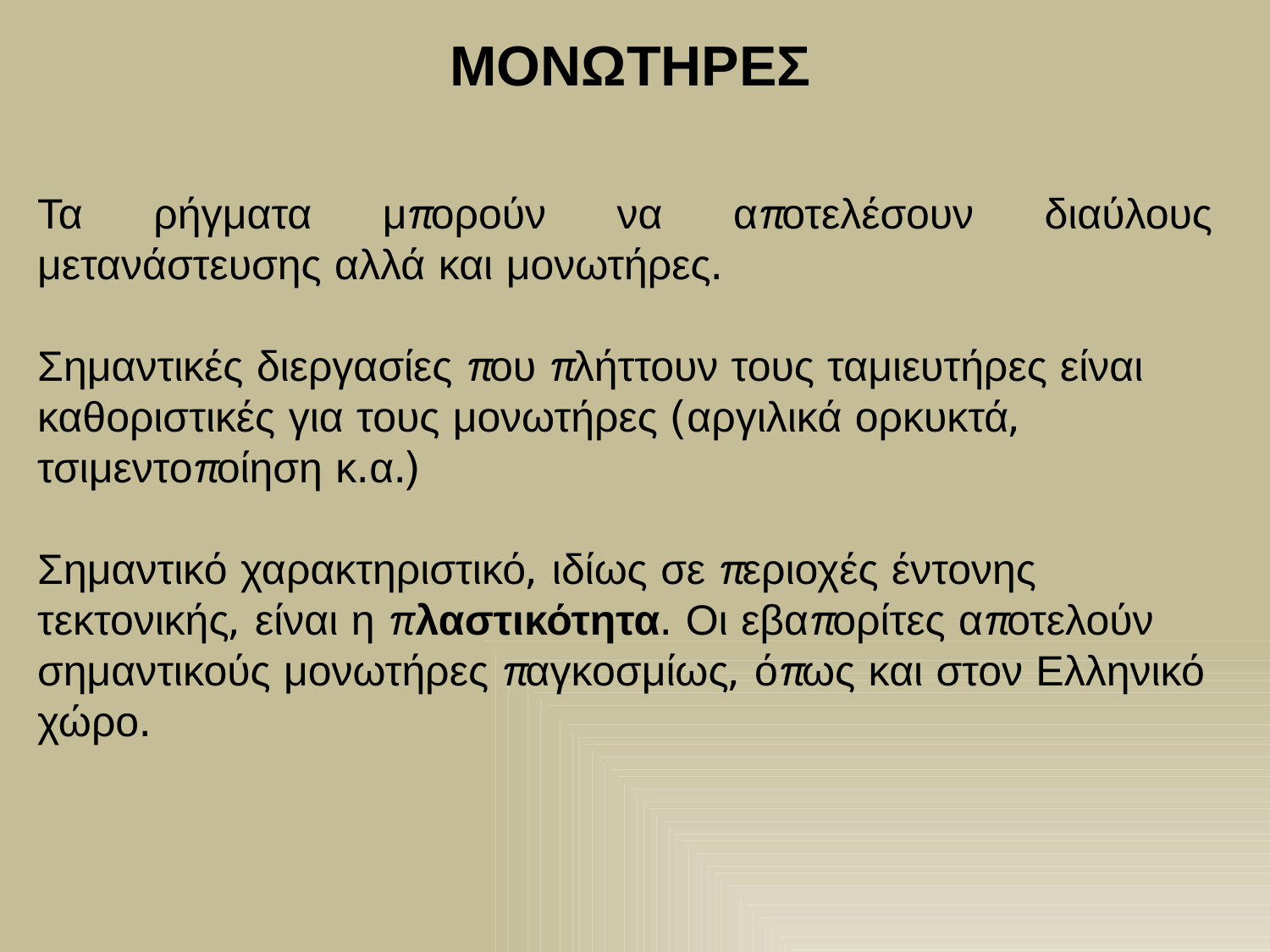

ΜΟΝΩΤΗΡΕΣ
Τα ρήγματα μπορούν να αποτελέσουν διαύλους μετανάστευσης αλλά και μονωτήρες.

Σημαντικές διεργασίες που πλήττουν τους ταμιευτήρες είναι καθοριστικές για τους μονωτήρες (αργιλικά ορκυκτά, τσιμεντοποίηση κ.α.)

Σημαντικό χαρακτηριστικό, ιδίως σε περιοχές έντονης τεκτονικής, είναι η πλαστικότητα. Οι εβαπορίτες αποτελούν σημαντικούς μονωτήρες παγκοσμίως, όπως και στον Ελληνικό χώρο.